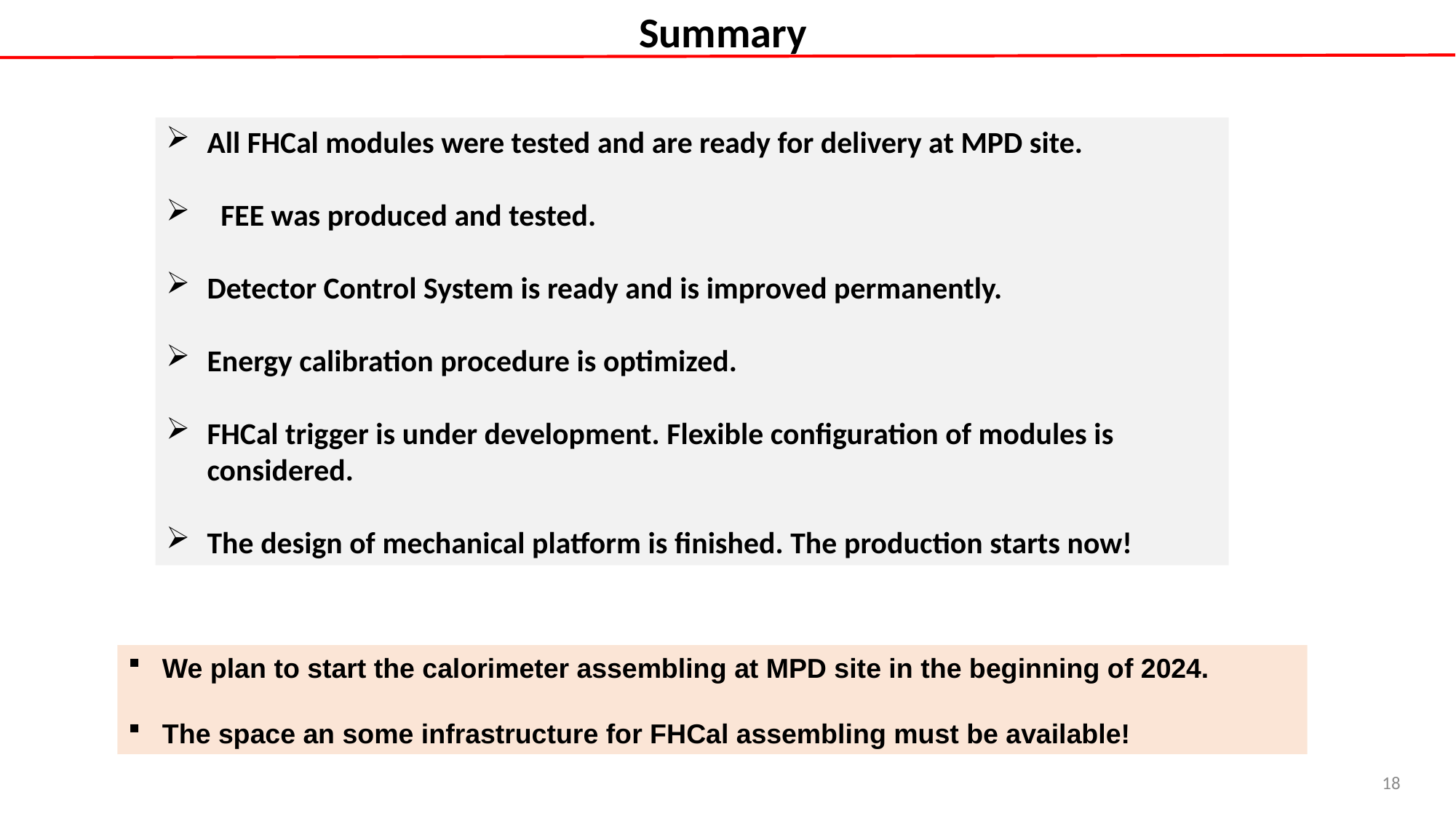

Summary
All FHCal modules were tested and are ready for delivery at MPD site.

FEE was produced and tested.

Detector Control System is ready and is improved permanently.

Energy calibration procedure is optimized.

FHCal trigger is under development. Flexible configuration of modules is considered.

The design of mechanical platform is finished. The production starts now!
We plan to start the calorimeter assembling at MPD site in the beginning of 2024.

The space an some infrastructure for FHCal assembling must be available!
18